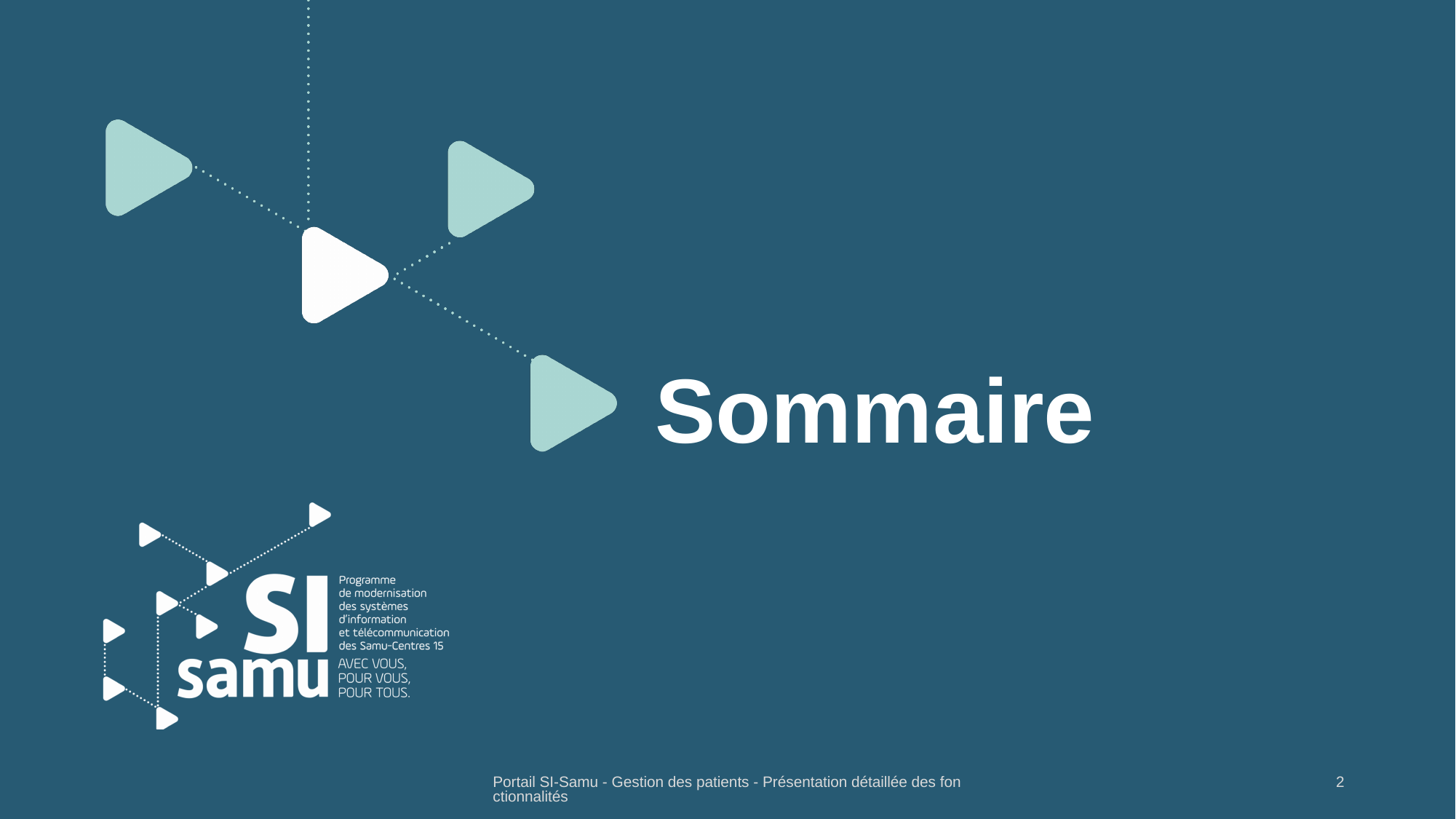

# Sommaire
Portail SI-Samu - Gestion des patients - Présentation détaillée des fonctionnalités
2